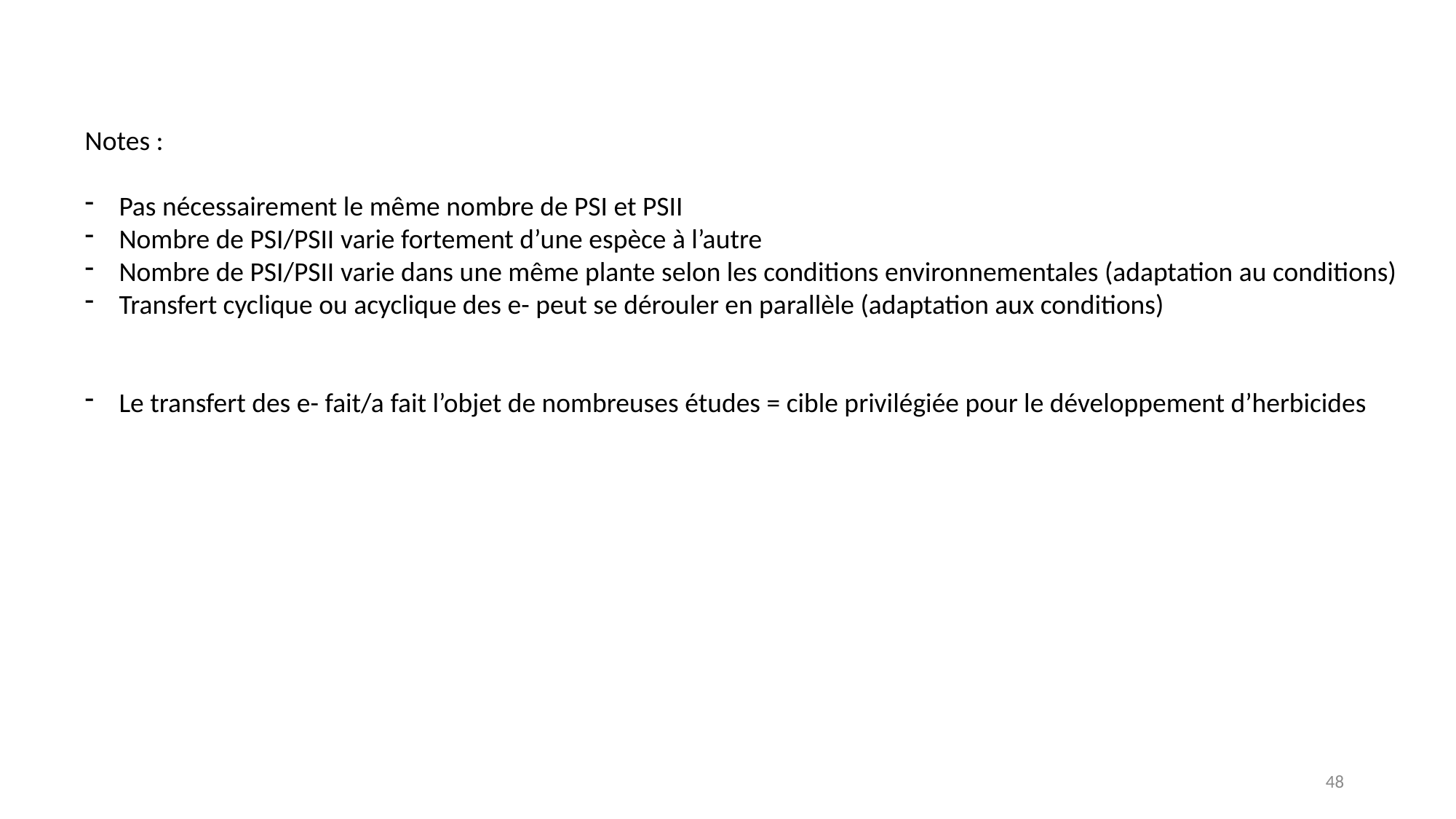

Notes :

Pas nécessairement le même nombre de PSI et PSII
Nombre de PSI/PSII varie fortement d’une espèce à l’autre
Nombre de PSI/PSII varie dans une même plante selon les conditions environnementales (adaptation au conditions)
Transfert cyclique ou acyclique des e- peut se dérouler en parallèle (adaptation aux conditions)

Le transfert des e- fait/a fait l’objet de nombreuses études = cible privilégiée pour le développement d’herbicides
48